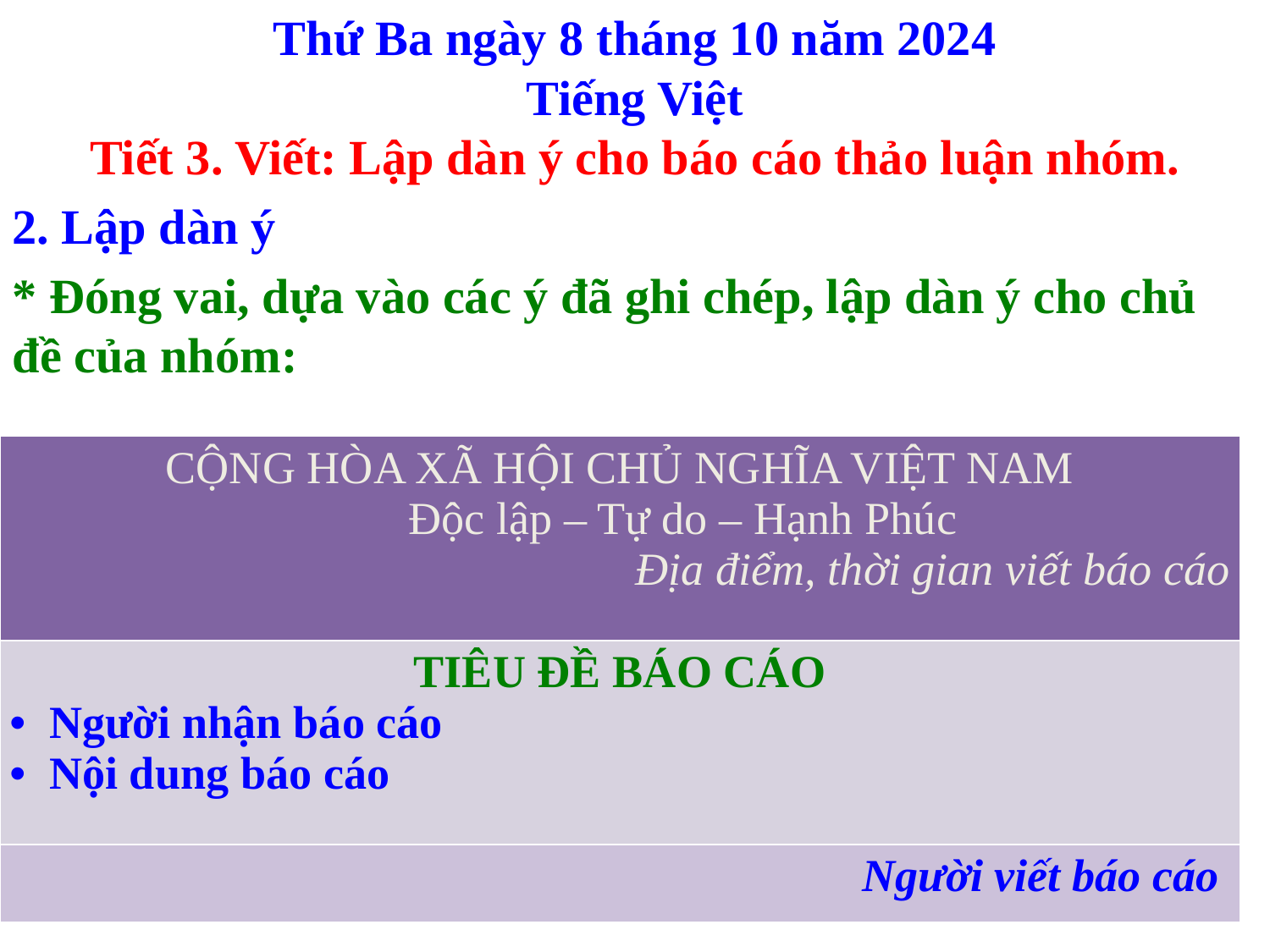

Thứ Ba ngày 8 tháng 10 năm 2024
Tiếng Việt
Tiết 3. Viết: Lập dàn ý cho báo cáo thảo luận nhóm.
2. Lập dàn ý
* Đóng vai, dựa vào các ý đã ghi chép, lập dàn ý cho chủ đề của nhóm:
| CỘNG HÒA XÃ HỘI CHỦ NGHĨA VIỆT NAM Độc lập – Tự do – Hạnh Phúc Địa điểm, thời gian viết báo cáo |
| --- |
| TIÊU ĐỀ BÁO CÁO Người nhận báo cáo Nội dung báo cáo |
| Người viết báo cáo |